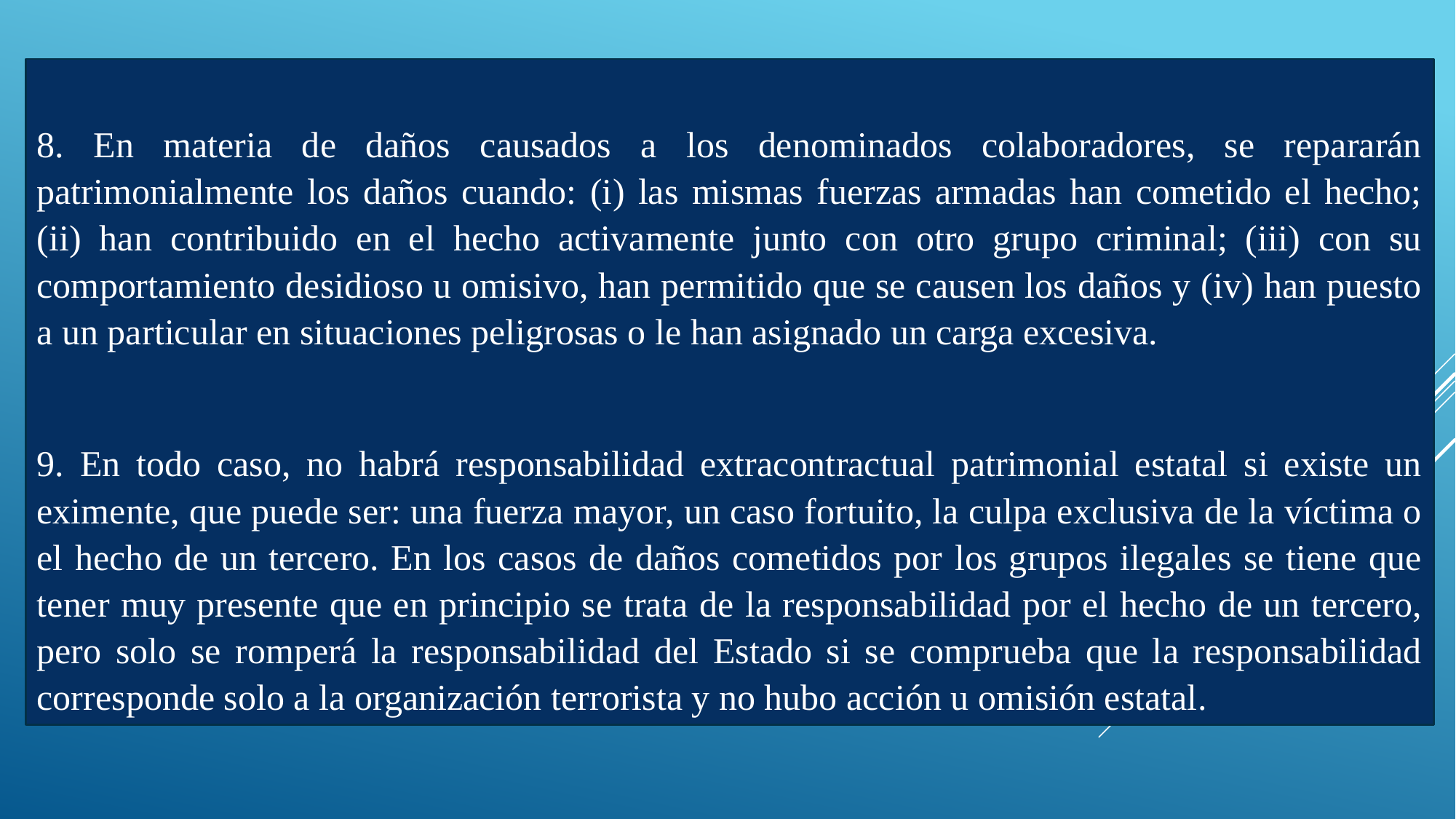

8. En materia de daños causados a los denominados colaboradores, se repararán patrimonialmente los daños cuando: (i) las mismas fuerzas armadas han cometido el hecho; (ii) han contribuido en el hecho activamente junto con otro grupo criminal; (iii) con su comportamiento desidioso u omisivo, han permitido que se causen los daños y (iv) han puesto a un particular en situaciones peligrosas o le han asignado un carga excesiva.

9. En todo caso, no habrá responsabilidad extracontractual patrimonial estatal si existe un eximente, que puede ser: una fuerza mayor, un caso fortuito, la culpa exclusiva de la víctima o el hecho de un tercero. En los casos de daños cometidos por los grupos ilegales se tiene que tener muy presente que en principio se trata de la responsabilidad por el hecho de un tercero, pero solo se romperá la responsabilidad del Estado si se comprueba que la responsabilidad corresponde solo a la organización terrorista y no hubo acción u omisión estatal.